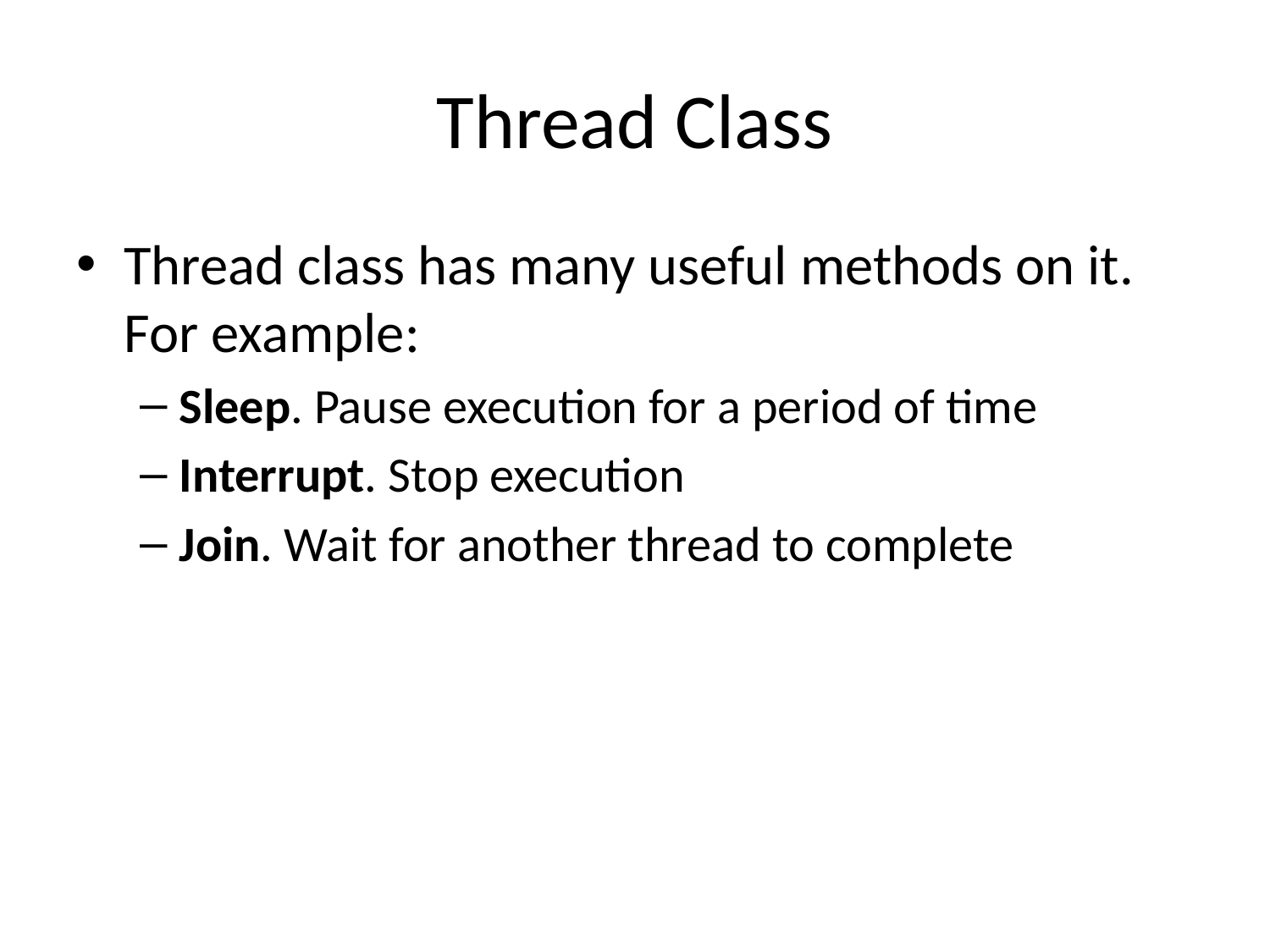

# Thread Class
Thread class has many useful methods on it. For example:
Sleep. Pause execution for a period of time
Interrupt. Stop execution
Join. Wait for another thread to complete